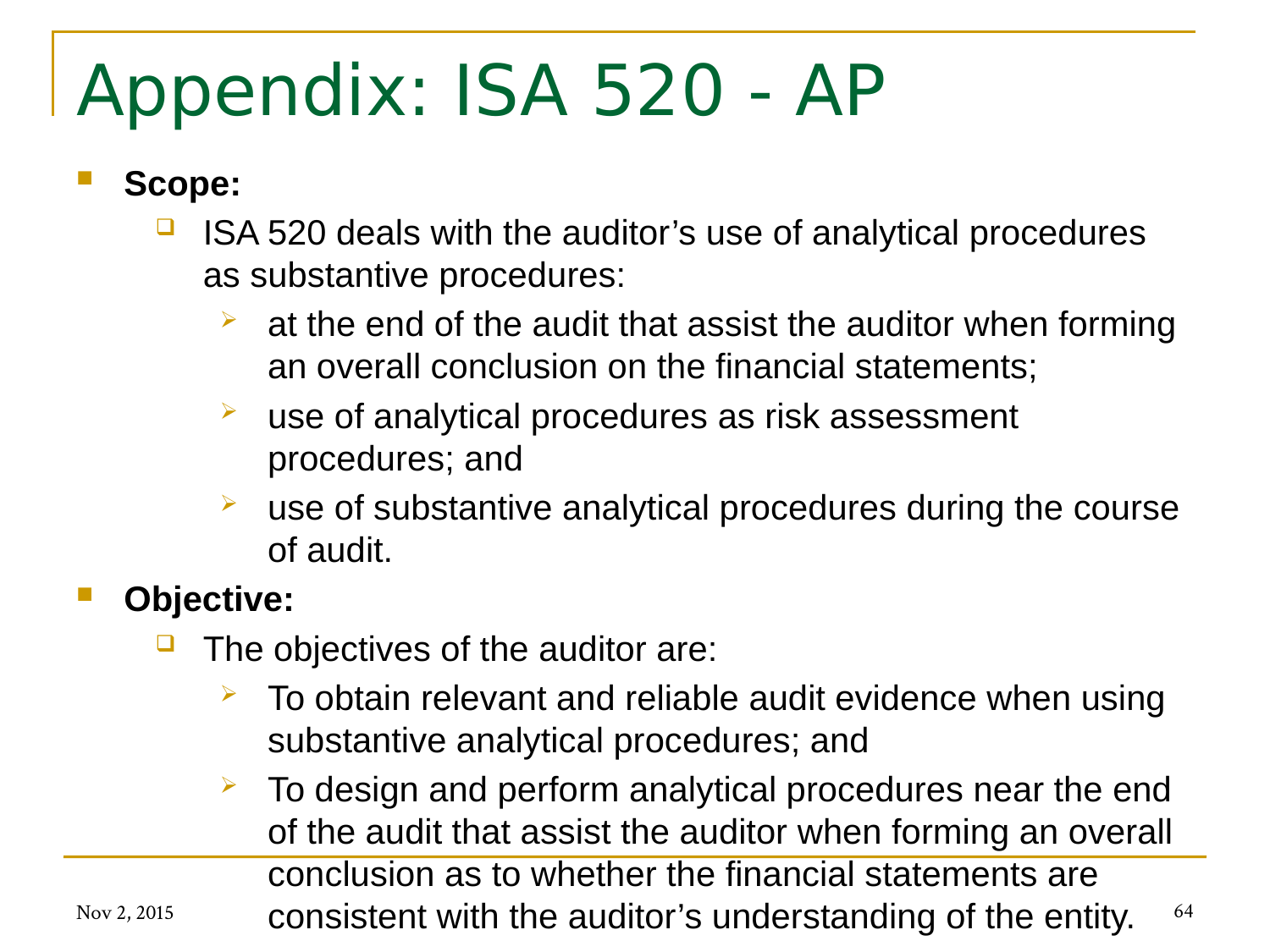

# Appendix: ISA 520 - AP
Scope:
ISA 520 deals with the auditor’s use of analytical procedures as substantive procedures:
at the end of the audit that assist the auditor when forming an overall conclusion on the financial statements;
use of analytical procedures as risk assessment procedures; and
use of substantive analytical procedures during the course of audit.
Objective:
The objectives of the auditor are:
To obtain relevant and reliable audit evidence when using substantive analytical procedures; and
To design and perform analytical procedures near the end of the audit that assist the auditor when forming an overall conclusion as to whether the financial statements are consistent with the auditor’s understanding of the entity.

Nov 2, 2015
64